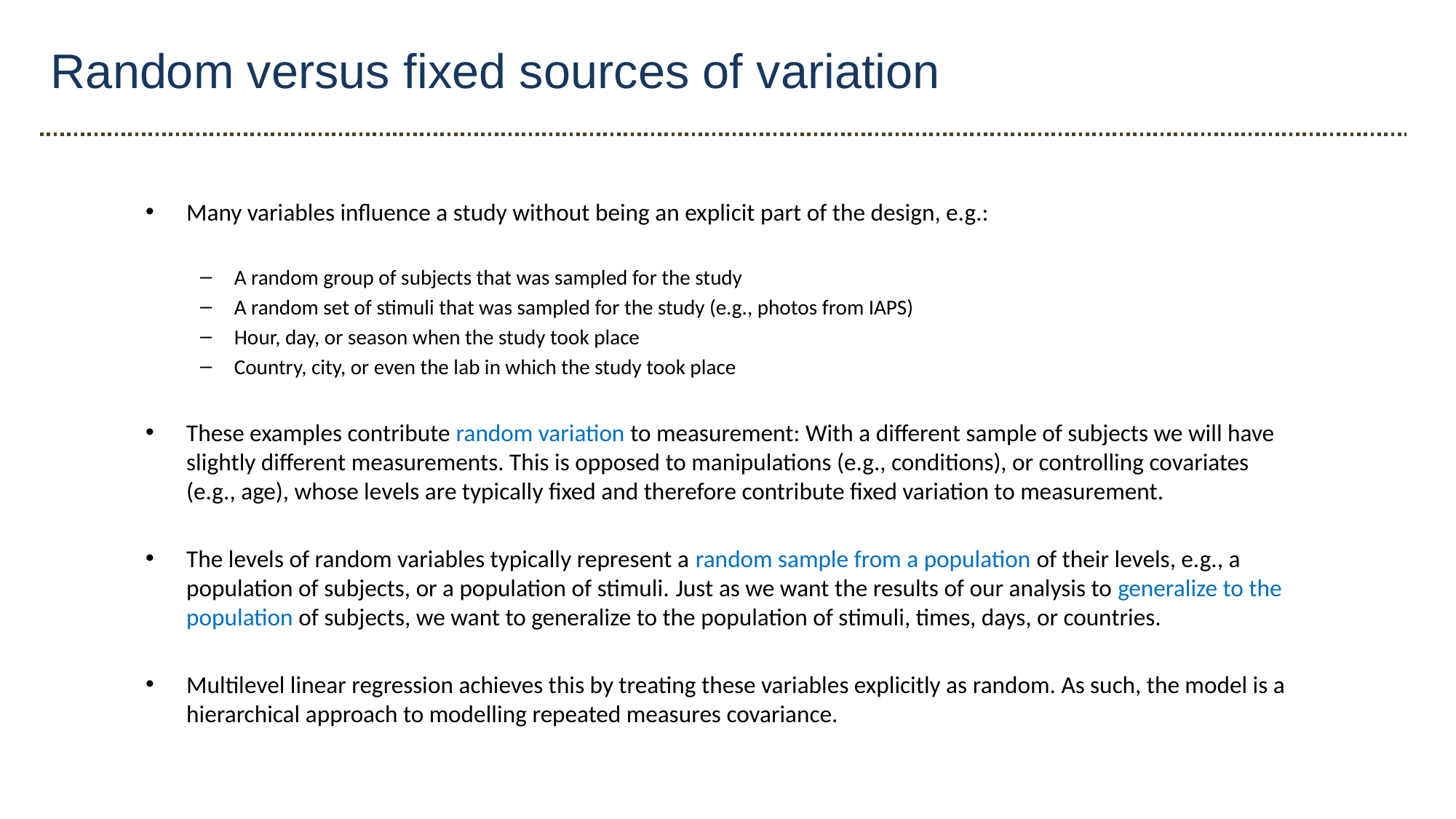

Random versus fixed sources of variation
Many variables influence a study without being an explicit part of the design, e.g.:

A random group of subjects that was sampled for the study
A random set of stimuli that was sampled for the study (e.g., photos from IAPS)
Hour, day, or season when the study took place
Country, city, or even the lab in which the study took place

These examples contribute random variation to measurement: With a different sample of subjects we will have slightly different measurements. This is opposed to manipulations (e.g., conditions), or controlling covariates (e.g., age), whose levels are typically fixed and therefore contribute fixed variation to measurement.

The levels of random variables typically represent a random sample from a population of their levels, e.g., a population of subjects, or a population of stimuli. Just as we want the results of our analysis to generalize to the population of subjects, we want to generalize to the population of stimuli, times, days, or countries.

Multilevel linear regression achieves this by treating these variables explicitly as random. As such, the model is a hierarchical approach to modelling repeated measures covariance.